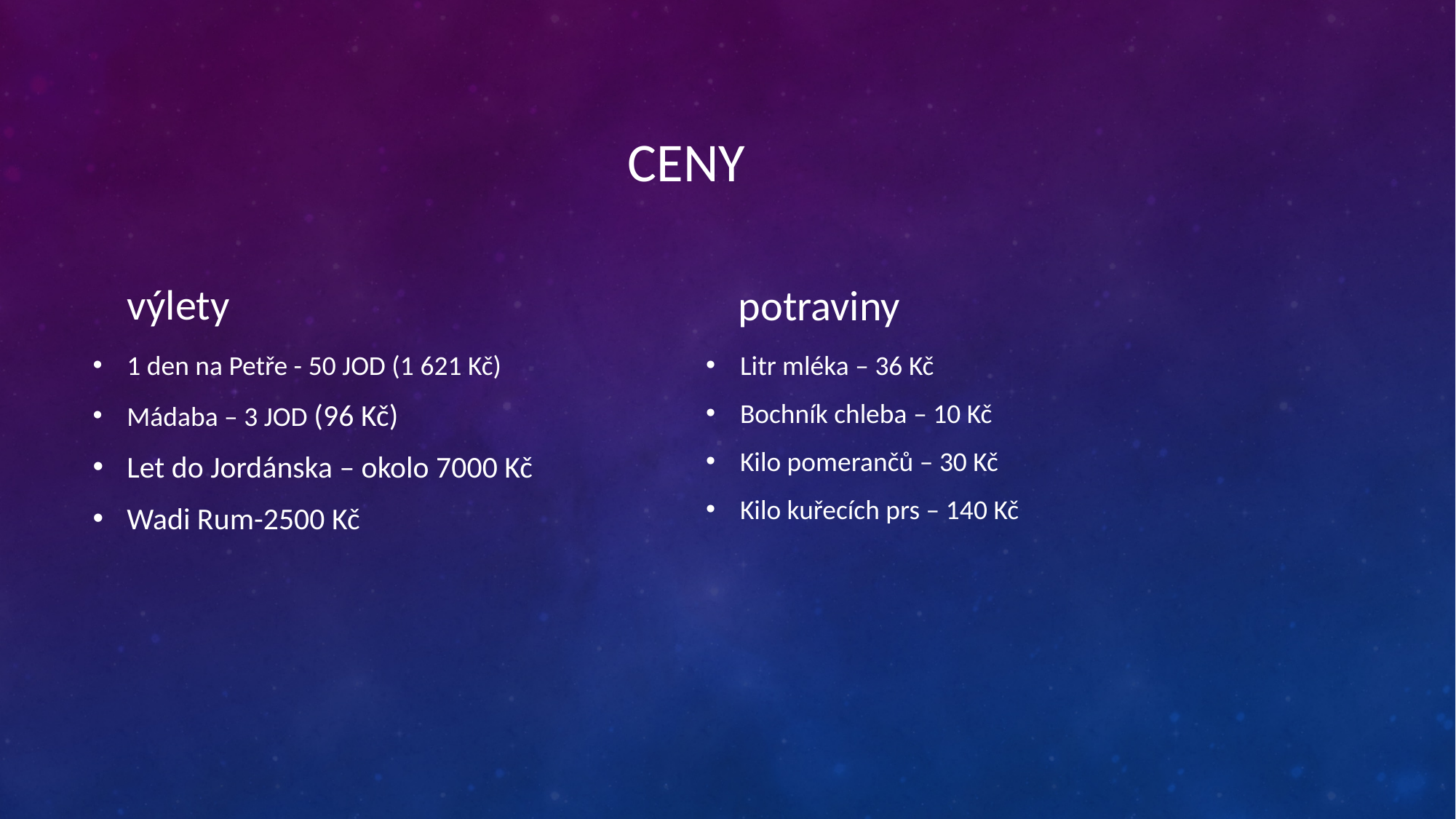

# ceny
výlety
potraviny
1 den na Petře - 50 JOD (1 621 Kč)
Mádaba – 3 JOD (96 Kč)
Let do Jordánska – okolo 7000 Kč
Wadi Rum-2500 Kč

Litr mléka – 36 Kč
Bochník chleba – 10 Kč
Kilo pomerančů – 30 Kč
Kilo kuřecích prs – 140 Kč